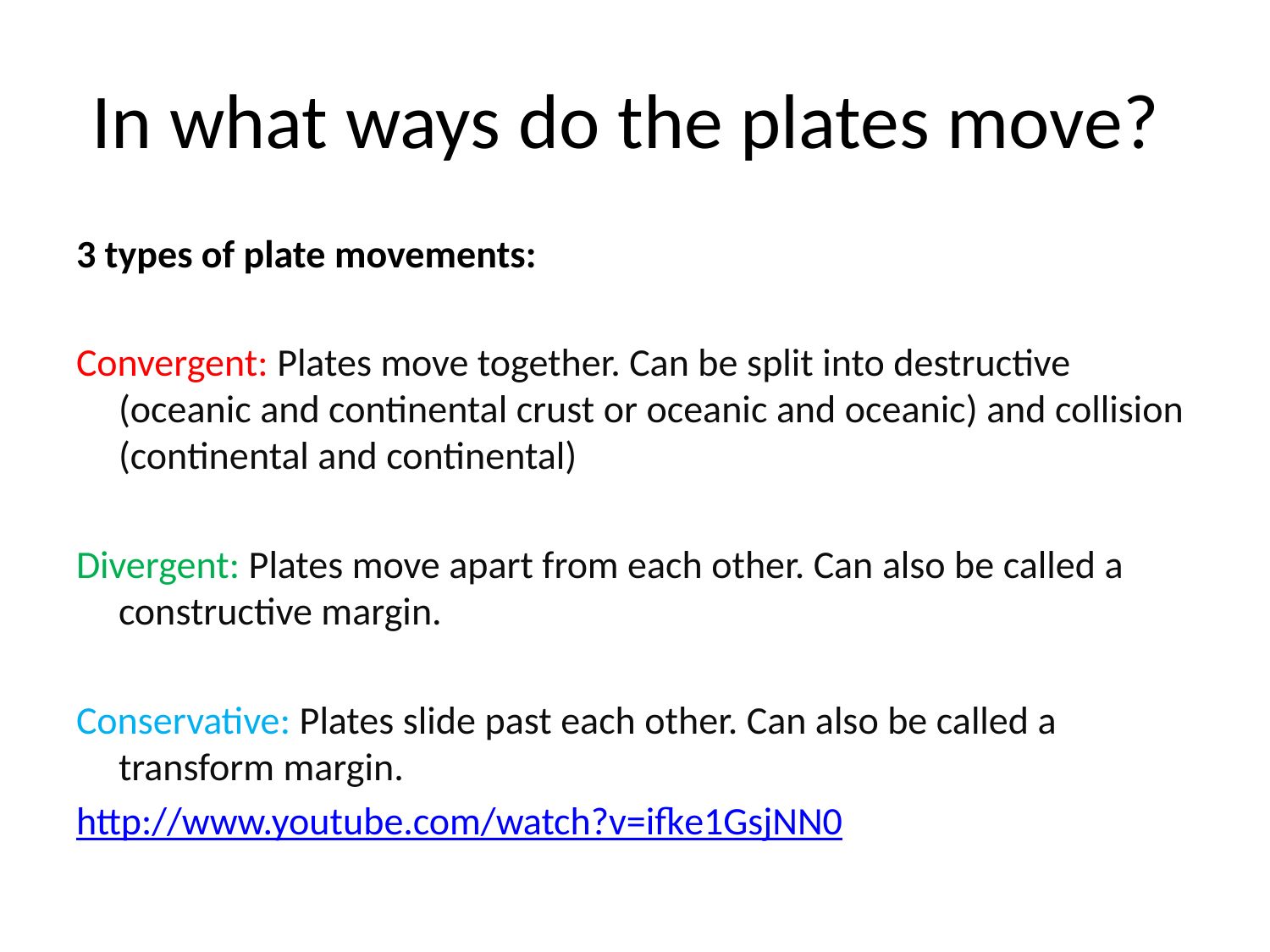

# In what ways do the plates move?
3 types of plate movements:

Convergent: Plates move together. Can be split into destructive (oceanic and continental crust or oceanic and oceanic) and collision (continental and continental)

Divergent: Plates move apart from each other. Can also be called a constructive margin.

Conservative: Plates slide past each other. Can also be called a transform margin.
http://www.youtube.com/watch?v=ifke1GsjNN0